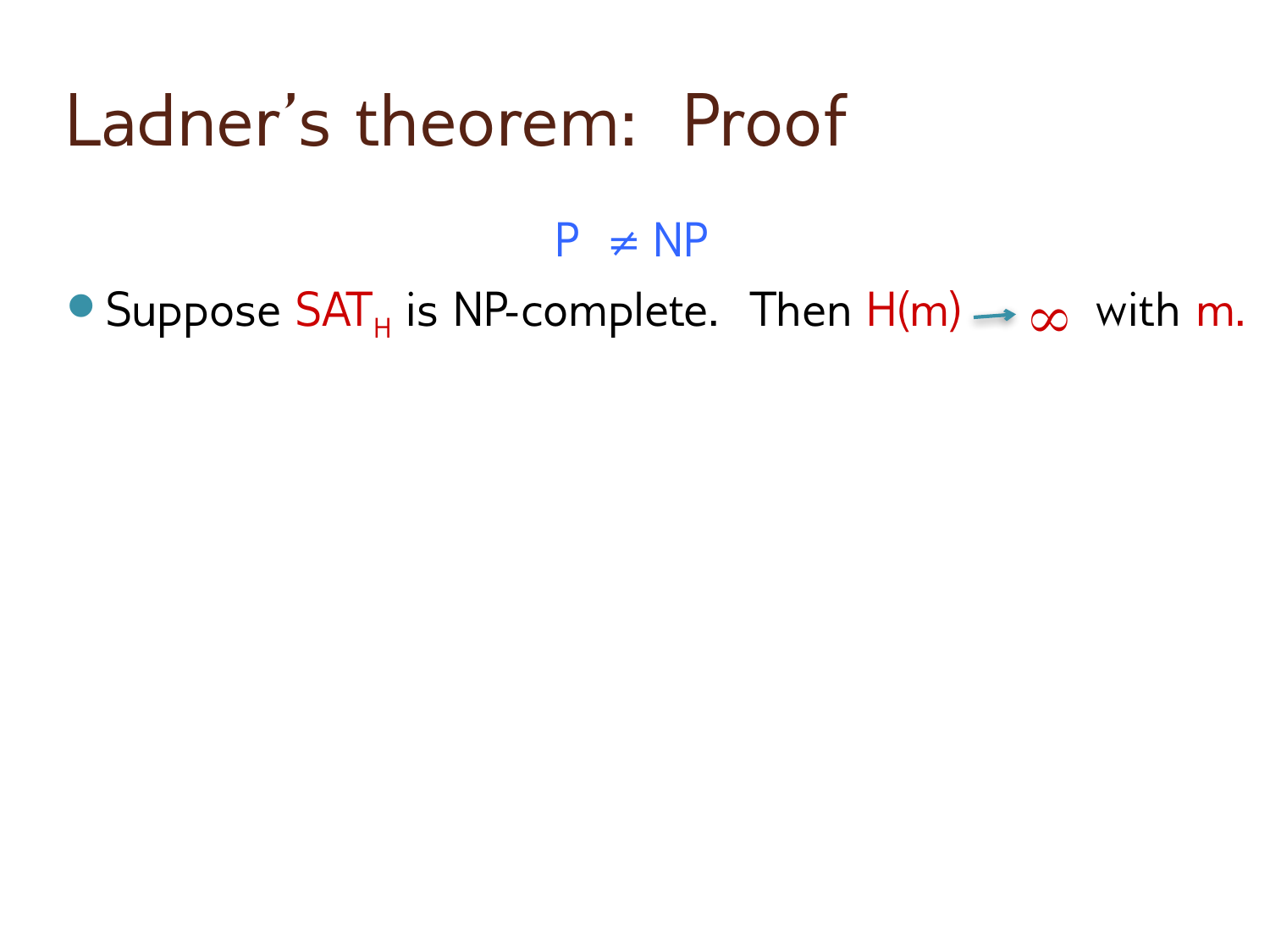

# Ladner’s theorem:  Proof
                                 P  ≠ NP
Suppose SATH is NP-complete.  Then H(m)         with m.

∞